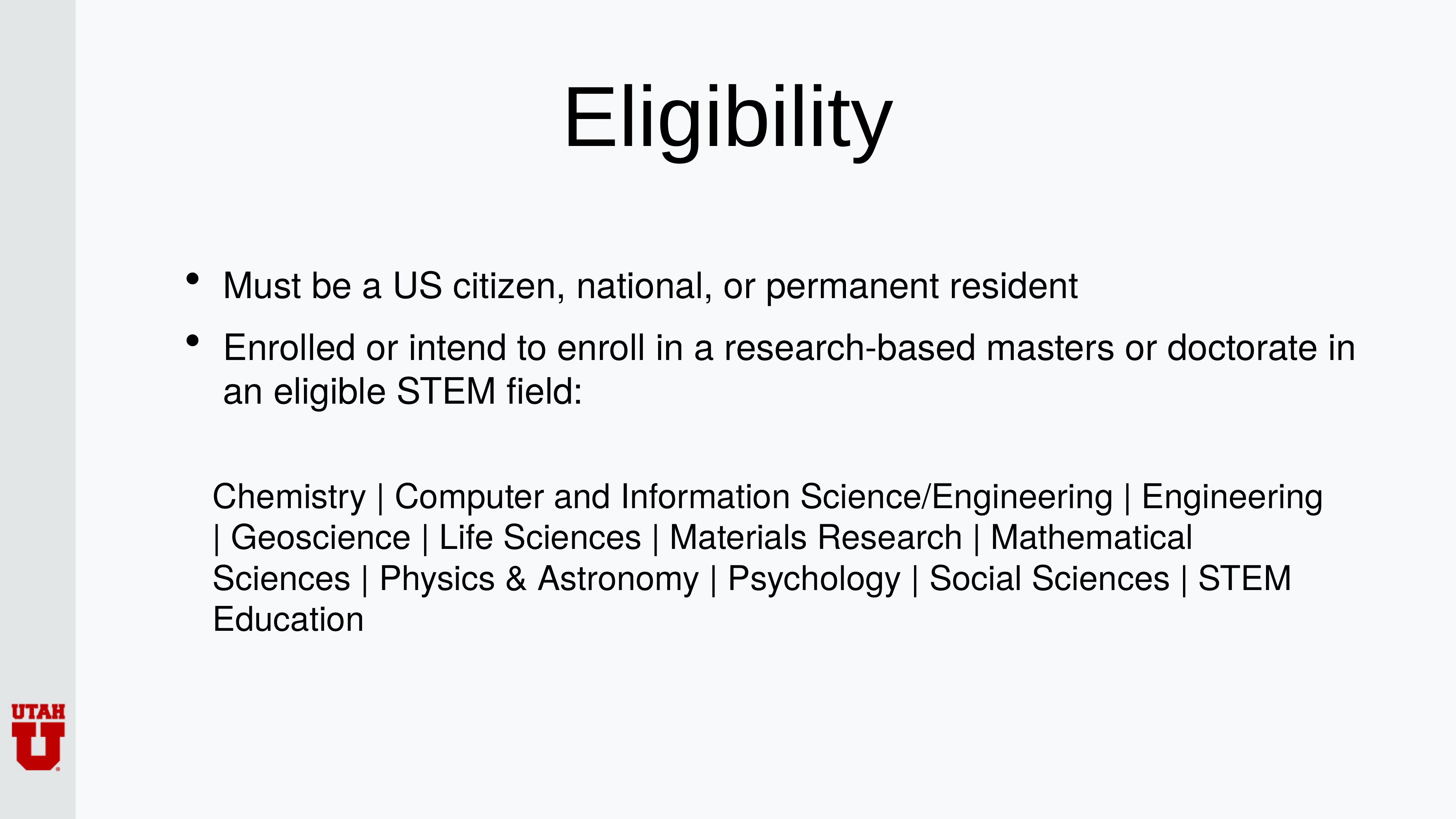

# Eligibility
Must be a US citizen, national, or permanent resident
Enrolled or intend to enroll in a research-based masters or doctorate in an eligible STEM field:
Chemistry | Computer and Information Science/Engineering | Engineering | Geoscience | Life Sciences | Materials Research | Mathematical Sciences | Physics & Astronomy | Psychology | Social Sciences | STEM Education